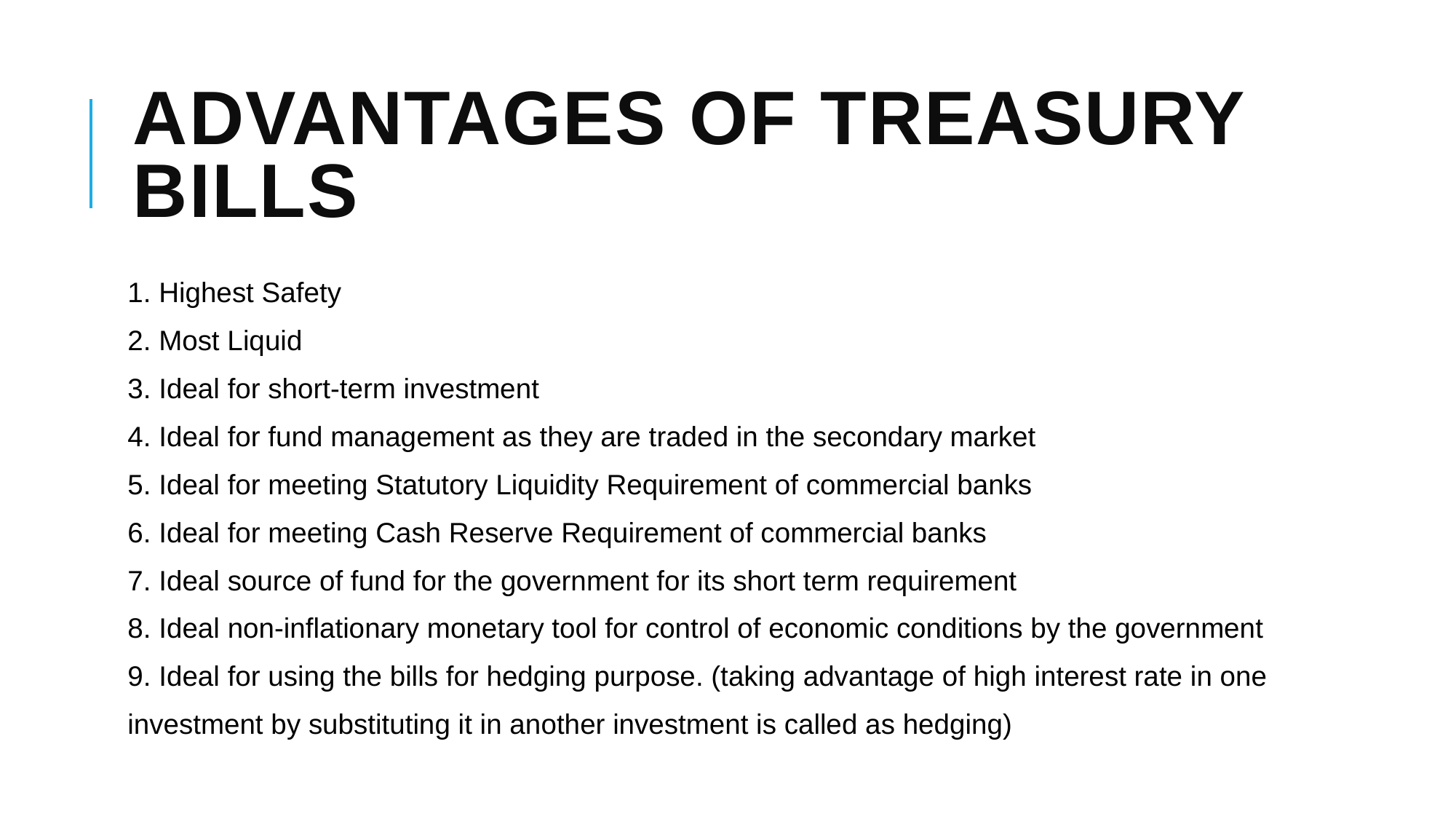

# Advantages of Treasury Bills
1. Highest Safety
2. Most Liquid
3. Ideal for short-term investment
4. Ideal for fund management as they are traded in the secondary market
5. Ideal for meeting Statutory Liquidity Requirement of commercial banks
6. Ideal for meeting Cash Reserve Requirement of commercial banks
7. Ideal source of fund for the government for its short term requirement
8. Ideal non-inflationary monetary tool for control of economic conditions by the government
9. Ideal for using the bills for hedging purpose. (taking advantage of high interest rate in one
investment by substituting it in another investment is called as hedging)